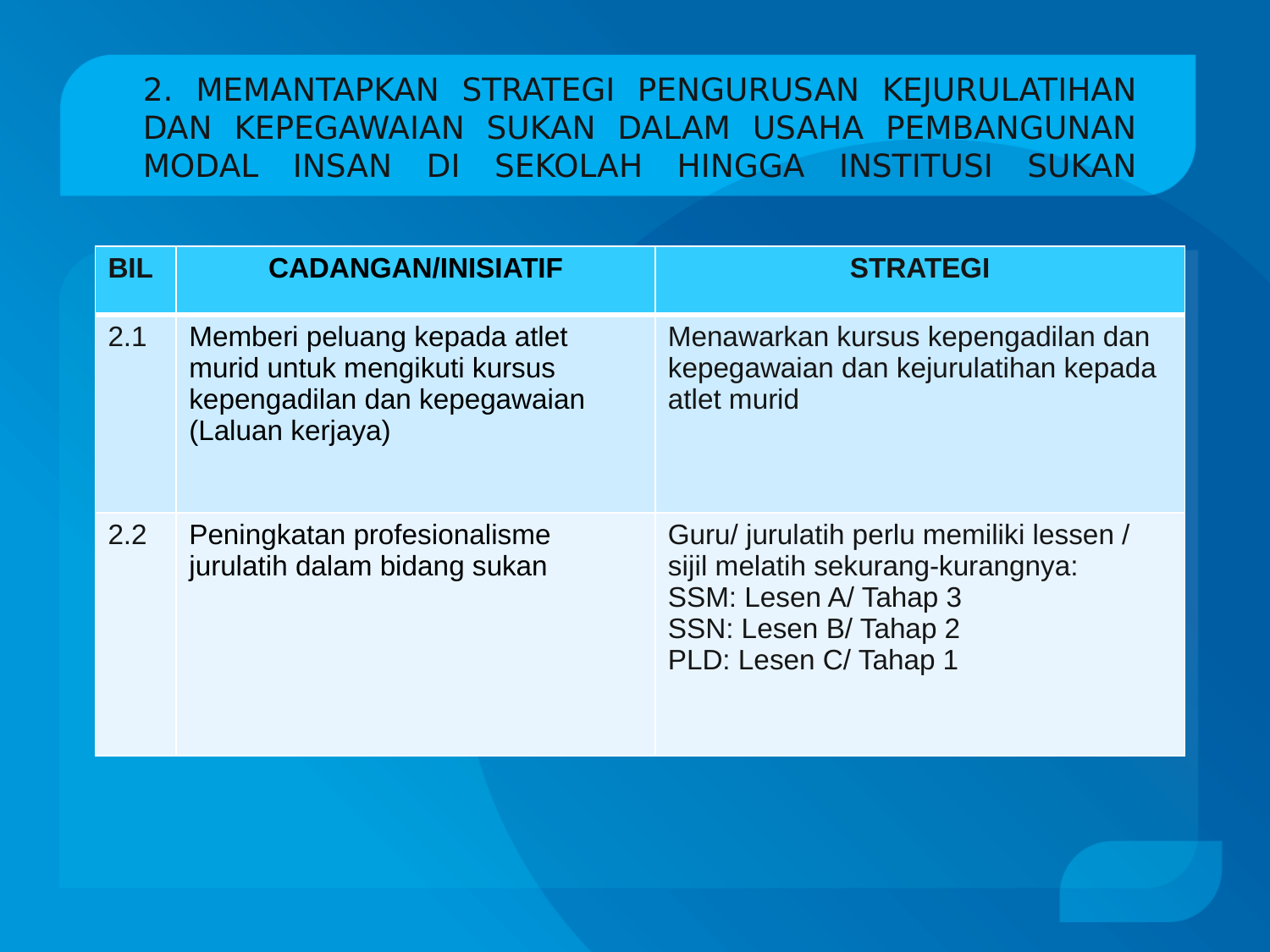

# 2. MEMANTAPKAN STRATEGI PENGURUSAN KEJURULATIHAN DAN KEPEGAWAIAN SUKAN DALAM USAHA PEMBANGUNAN MODAL INSAN DI SEKOLAH HINGGA INSTITUSI SUKAN
| BIL | CADANGAN/INISIATIF | STRATEGI |
| --- | --- | --- |
| 2.1 | Memberi peluang kepada atlet murid untuk mengikuti kursus kepengadilan dan kepegawaian (Laluan kerjaya) | Menawarkan kursus kepengadilan dan kepegawaian dan kejurulatihan kepada atlet murid |
| 2.2 | Peningkatan profesionalisme jurulatih dalam bidang sukan | Guru/ jurulatih perlu memiliki lessen / sijil melatih sekurang-kurangnya: SSM: Lesen A/ Tahap 3 SSN: Lesen B/ Tahap 2 PLD: Lesen C/ Tahap 1 |